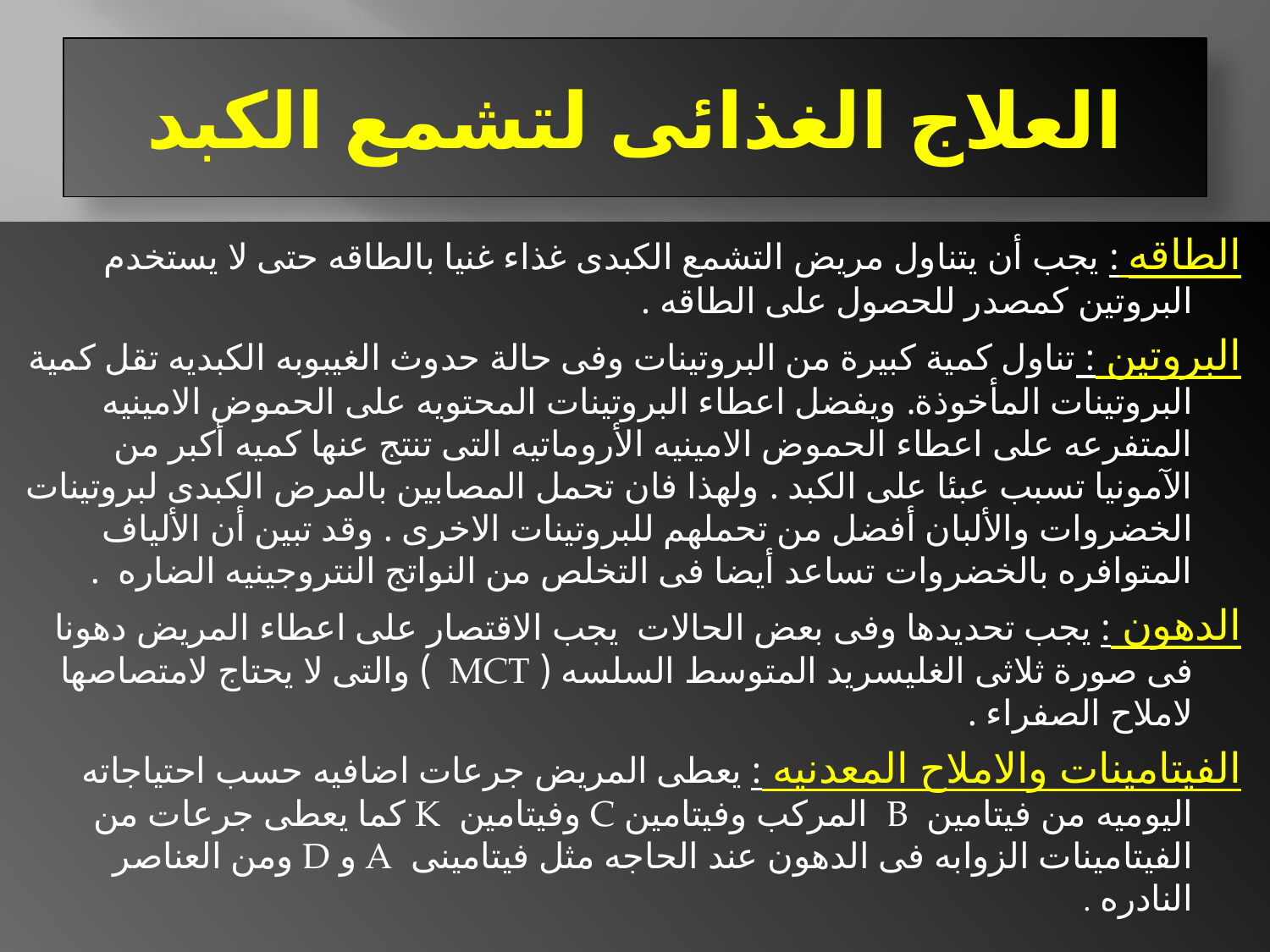

# العلاج الغذائى لتشمع الكبد
الطاقه : يجب أن يتناول مريض التشمع الكبدى غذاء غنيا بالطاقه حتى لا يستخدم البروتين كمصدر للحصول على الطاقه .
البروتين : تناول كمية كبيرة من البروتينات وفى حالة حدوث الغيبوبه الكبديه تقل كمية البروتينات المأخوذة. ويفضل اعطاء البروتينات المحتويه على الحموض الامينيه المتفرعه على اعطاء الحموض الامينيه الأروماتيه التى تنتج عنها كميه أكبر من الآمونيا تسبب عبئا على الكبد . ولهذا فان تحمل المصابين بالمرض الكبدى لبروتينات الخضروات والألبان أفضل من تحملهم للبروتينات الاخرى . وقد تبين أن الألياف المتوافره بالخضروات تساعد أيضا فى التخلص من النواتج النتروجينيه الضاره  .
الدهون : يجب تحديدها وفى بعض الحالات  يجب الاقتصار على اعطاء المريض دهونا فى صورة ثلاثى الغليسريد المتوسط السلسه ( MCT  ) والتى لا يحتاج لامتصاصها لاملاح الصفراء .
الفيتامينات والاملاح المعدنيه : يعطى المريض جرعات اضافيه حسب احتياجاته اليوميه من فيتامين  B  المركب وفيتامين C وفيتامين  K كما يعطى جرعات من الفيتامينات الزوابه فى الدهون عند الحاجه مثل فيتامينى  A و D ومن العناصر النادره .